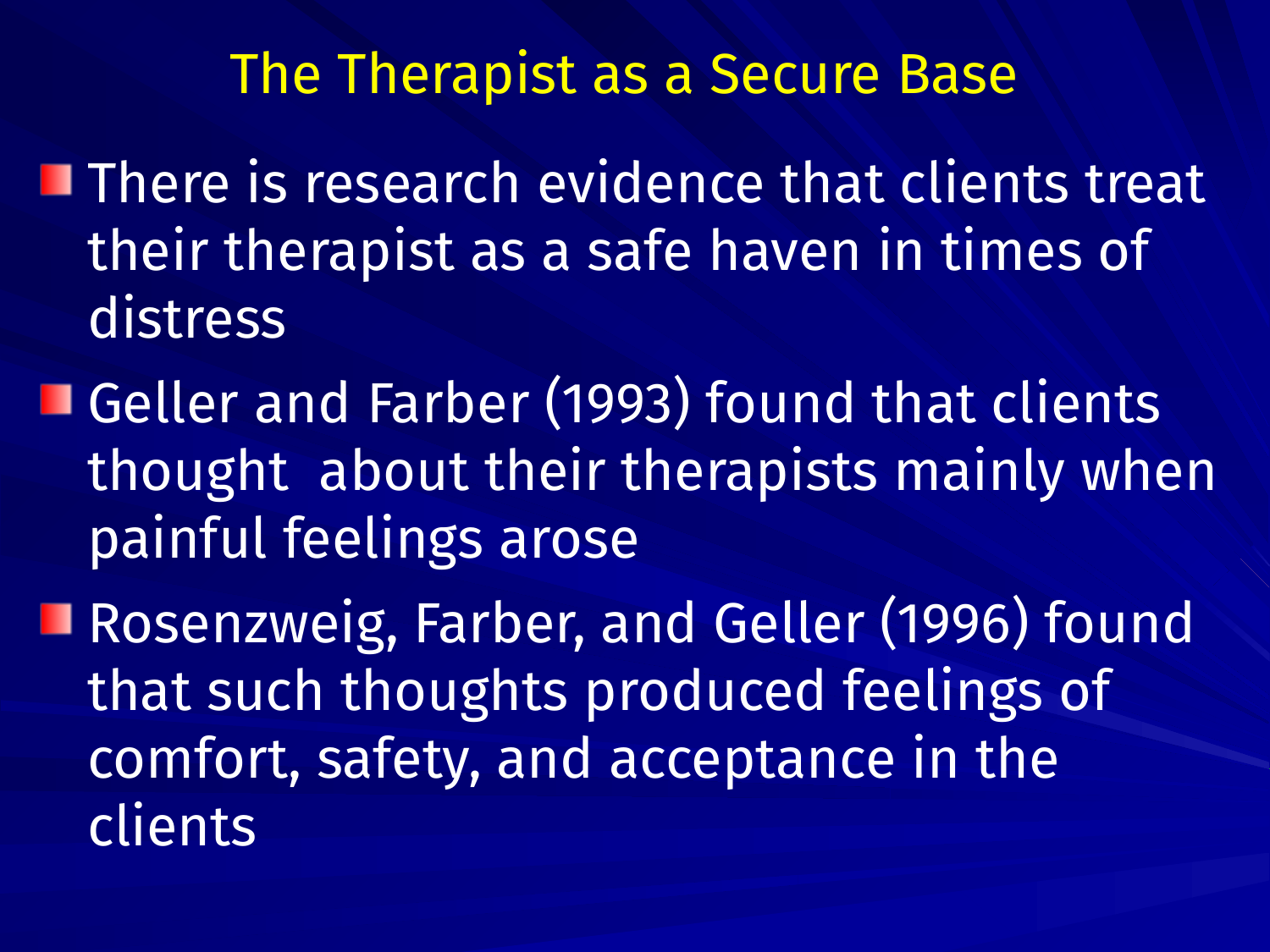

# The Therapist as a Secure Base
There is research evidence that clients treat their therapist as a safe haven in times of distress
Geller and Farber (1993) found that clients thought  about their therapists mainly when painful feelings arose
Rosenzweig, Farber, and Geller (1996) found that such thoughts produced feelings of comfort, safety, and acceptance in the clients